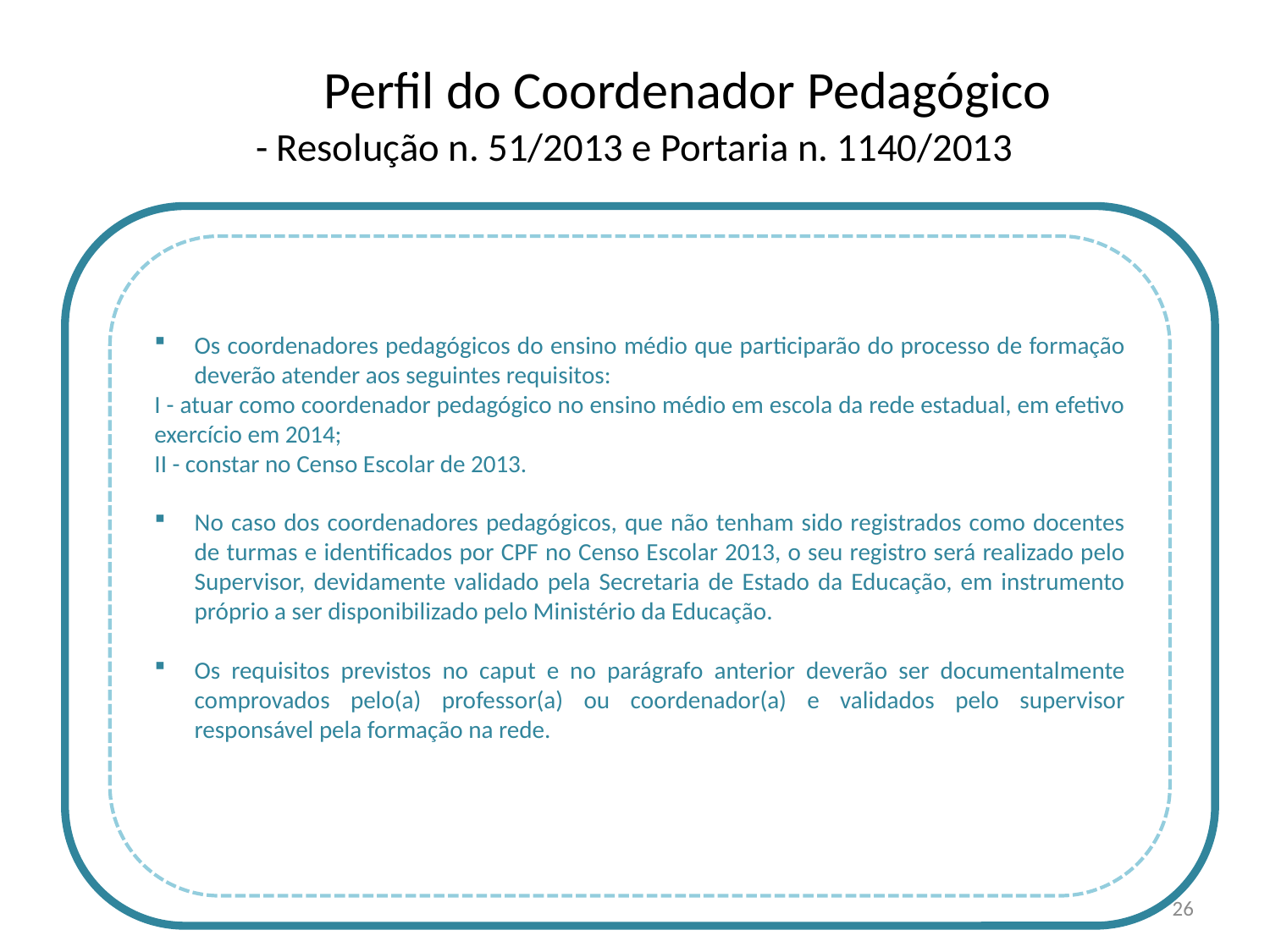

# Perfil do Coordenador Pedagógico - Resolução n. 51/2013 e Portaria n. 1140/2013

Os coordenadores pedagógicos do ensino médio que participarão do processo de formação deverão atender aos seguintes requisitos:
I - atuar como coordenador pedagógico no ensino médio em escola da rede estadual, em efetivo exercício em 2014;
II - constar no Censo Escolar de 2013.

No caso dos coordenadores pedagógicos, que não tenham sido registrados como docentes de turmas e identificados por CPF no Censo Escolar 2013, o seu registro será realizado pelo Supervisor, devidamente validado pela Secretaria de Estado da Educação, em instrumento próprio a ser disponibilizado pelo Ministério da Educação.

Os requisitos previstos no caput e no parágrafo anterior deverão ser documentalmente comprovados pelo(a) professor(a) ou coordenador(a) e validados pelo supervisor responsável pela formação na rede.

26